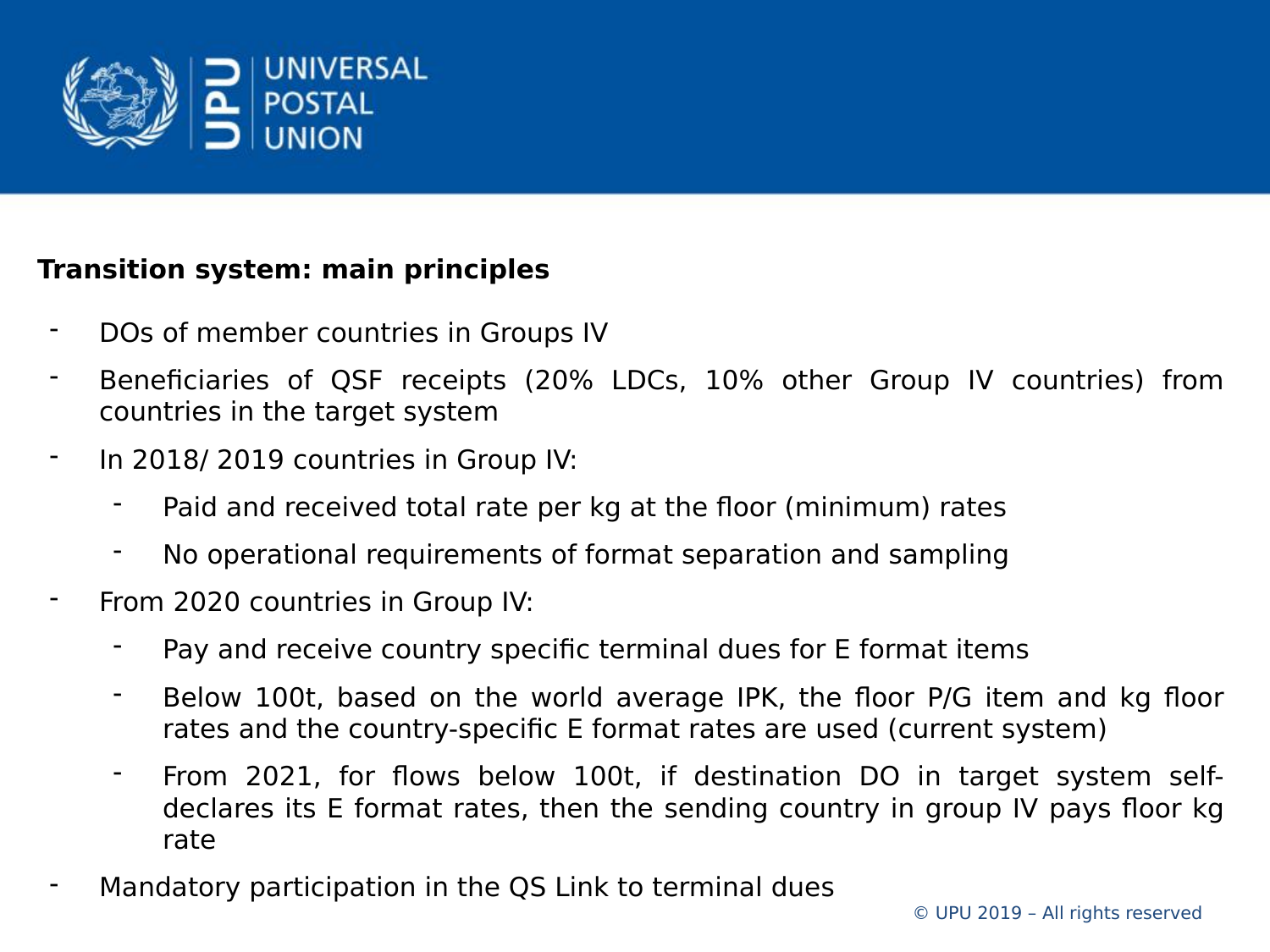

Transition system: main principles

DOs of member countries in Groups IV
Beneficiaries of QSF receipts (20% LDCs, 10% other Group IV countries) from countries in the target system
In 2018/ 2019 countries in Group IV:
Paid and received total rate per kg at the floor (minimum) rates
No operational requirements of format separation and sampling
From 2020 countries in Group IV:
Pay and receive country specific terminal dues for E format items
Below 100t, based on the world average IPK, the floor P/G item and kg floor rates and the country-specific E format rates are used (current system)
From 2021, for flows below 100t, if destination DO in target system self-declares its E format rates, then the sending country in group IV pays floor kg rate
Mandatory participation in the QS Link to terminal dues